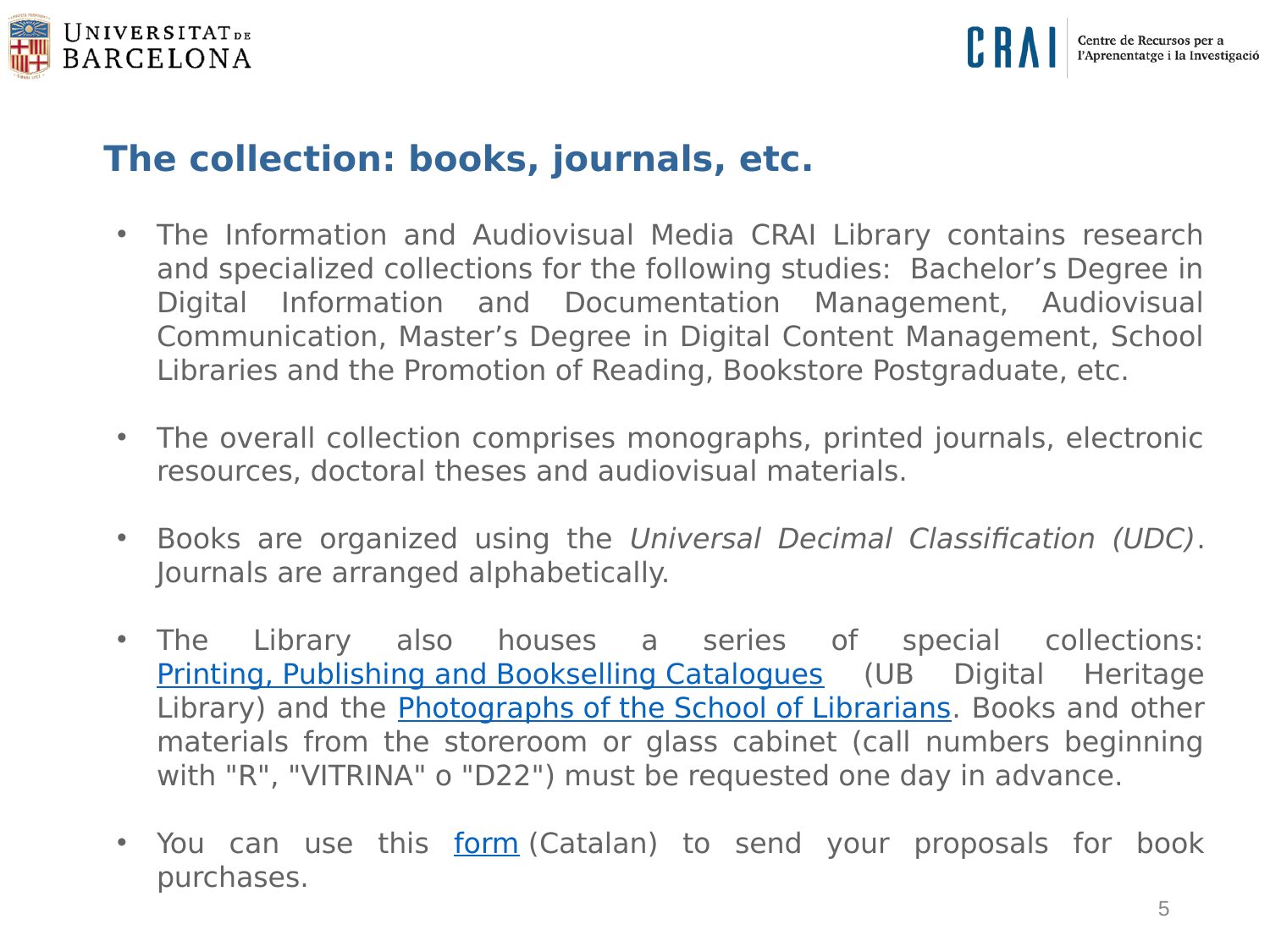

The collection: books, journals, etc.
The Information and Audiovisual Media CRAI Library contains research and specialized collections for the following studies:  Bachelor’s Degree in Digital Information and Documentation Management, Audiovisual Communication, Master’s Degree in Digital Content Management, School Libraries and the Promotion of Reading, Bookstore Postgraduate, etc.

The overall collection comprises monographs, printed journals, electronic resources, doctoral theses and audiovisual materials.

Books are organized using the Universal Decimal Classification (UDC). Journals are arranged alphabetically.

The Library also houses a series of special collections: Printing, Publishing and Bookselling Catalogues (UB Digital Heritage Library) and the Photographs of the School of Librarians. Books and other materials from the storeroom or glass cabinet (call numbers beginning with "R", "VITRINA" o "D22") must be requested one day in advance.

You can use this form (Catalan) to send your proposals for book purchases.

5